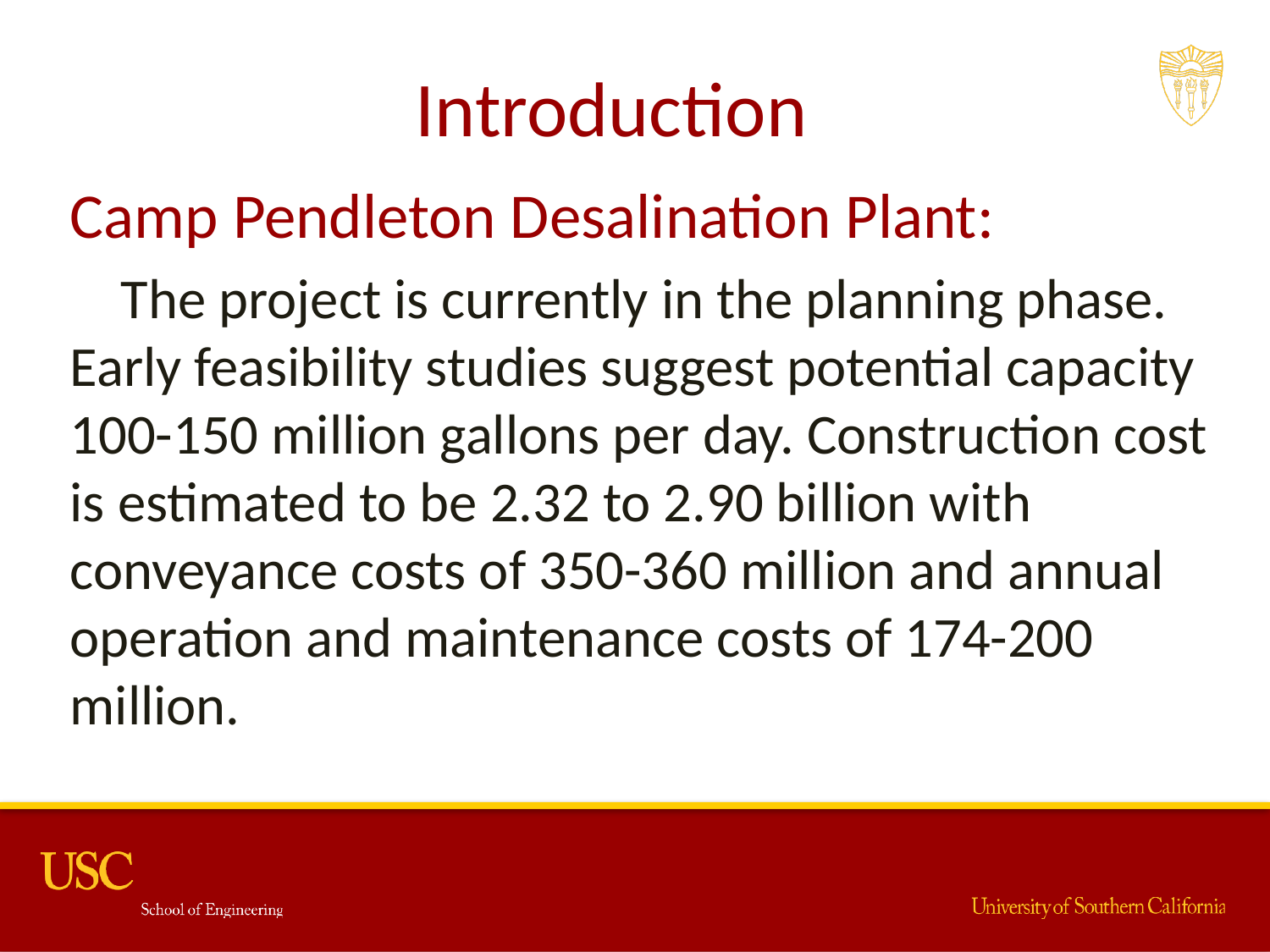

# Introduction
Camp Pendleton Desalination Plant:
    The project is currently in the planning phase. Early feasibility studies suggest potential capacity 100-150 million gallons per day. Construction cost is estimated to be 2.32 to 2.90 billion with conveyance costs of 350-360 million and annual operation and maintenance costs of 174-200 million.